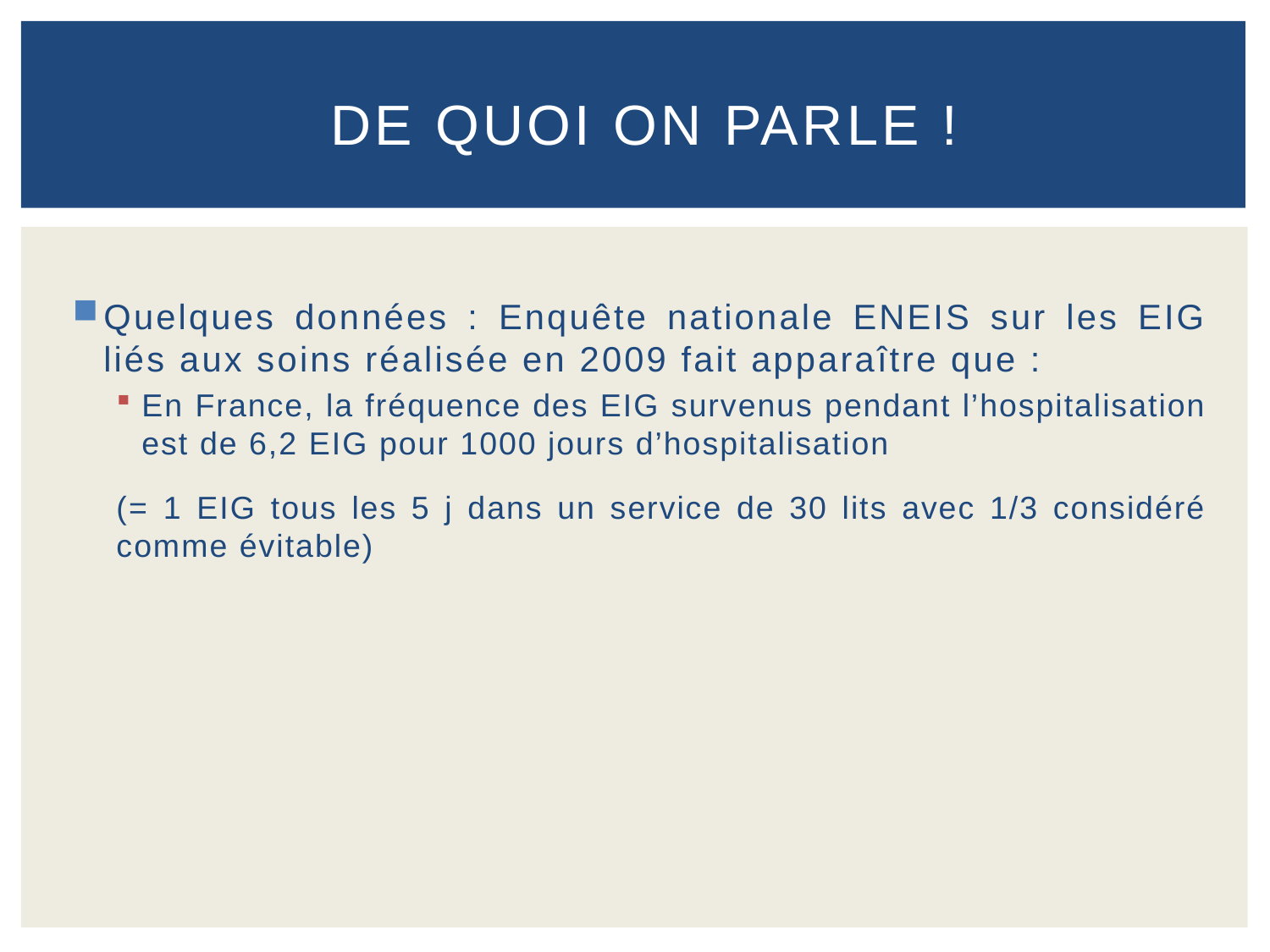

# DE QUOI ON PARLE !

Quelques données : Enquête nationale ENEIS sur les EIG liés aux soins réalisée en 2009 fait apparaître que :
En France, la fréquence des EIG survenus pendant l’hospitalisation est de 6,2 EIG pour 1000 jours d’hospitalisation

(= 1 EIG tous les 5 j dans un service de 30 lits avec 1/3 considéré comme évitable)